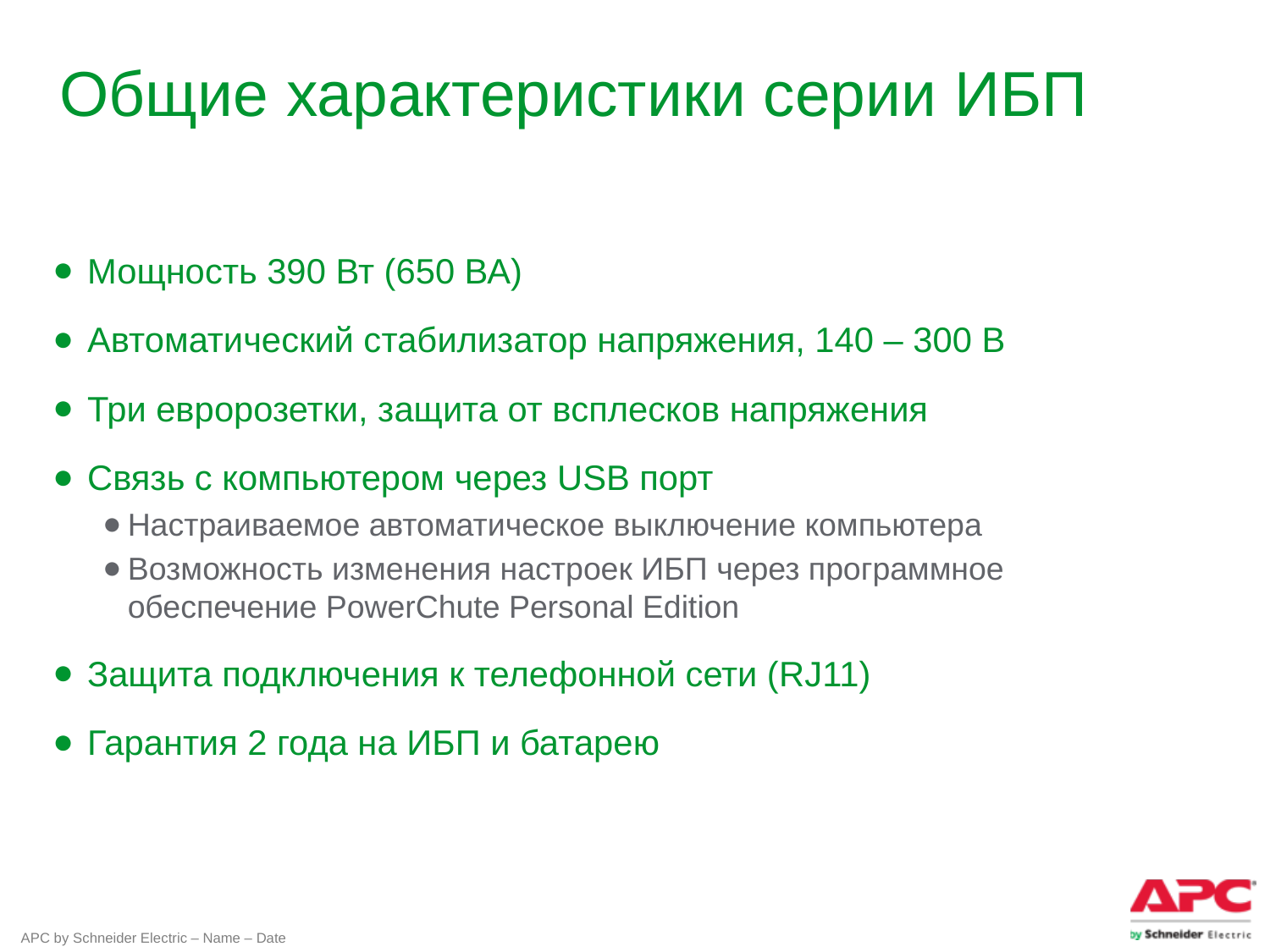

# Общие характеристики серии ИБП
 Мощность 390 Вт (650 ВА)

 Автоматический стабилизатор напряжения, 140 – 300 В

 Три евророзетки, защита от всплесков напряжения

 Связь с компьютером через USB порт
Настраиваемое автоматическое выключение компьютера
Возможность изменения настроек ИБП через программное обеспечение PowerChute Personal Edition

 Защита подключения к телефонной сети (RJ11)

 Гарантия 2 года на ИБП и батарею